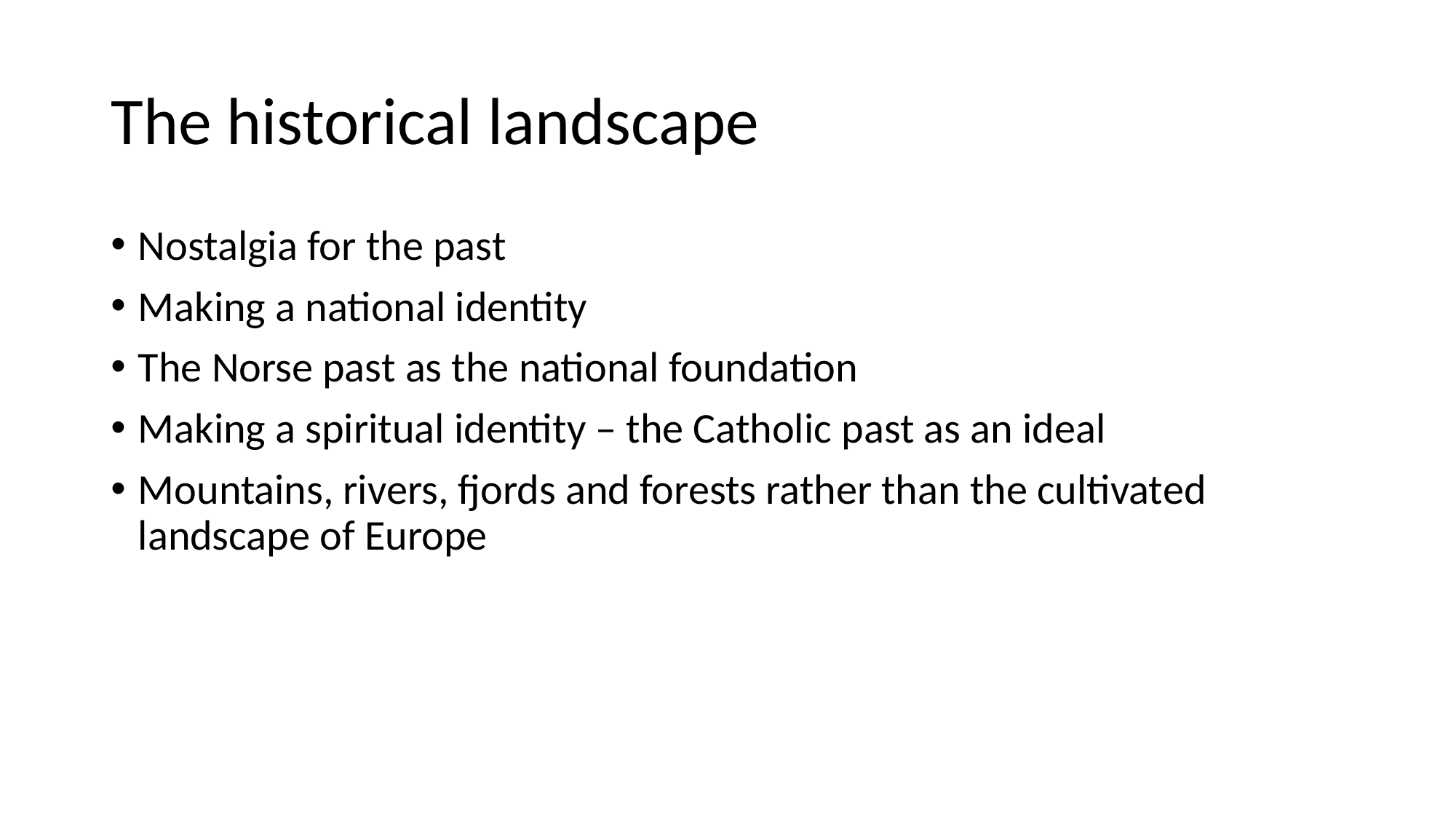

# The historical landscape
Nostalgia for the past
Making a national identity
The Norse past as the national foundation
Making a spiritual identity – the Catholic past as an ideal
Mountains, rivers, fjords and forests rather than the cultivated landscape of Europe